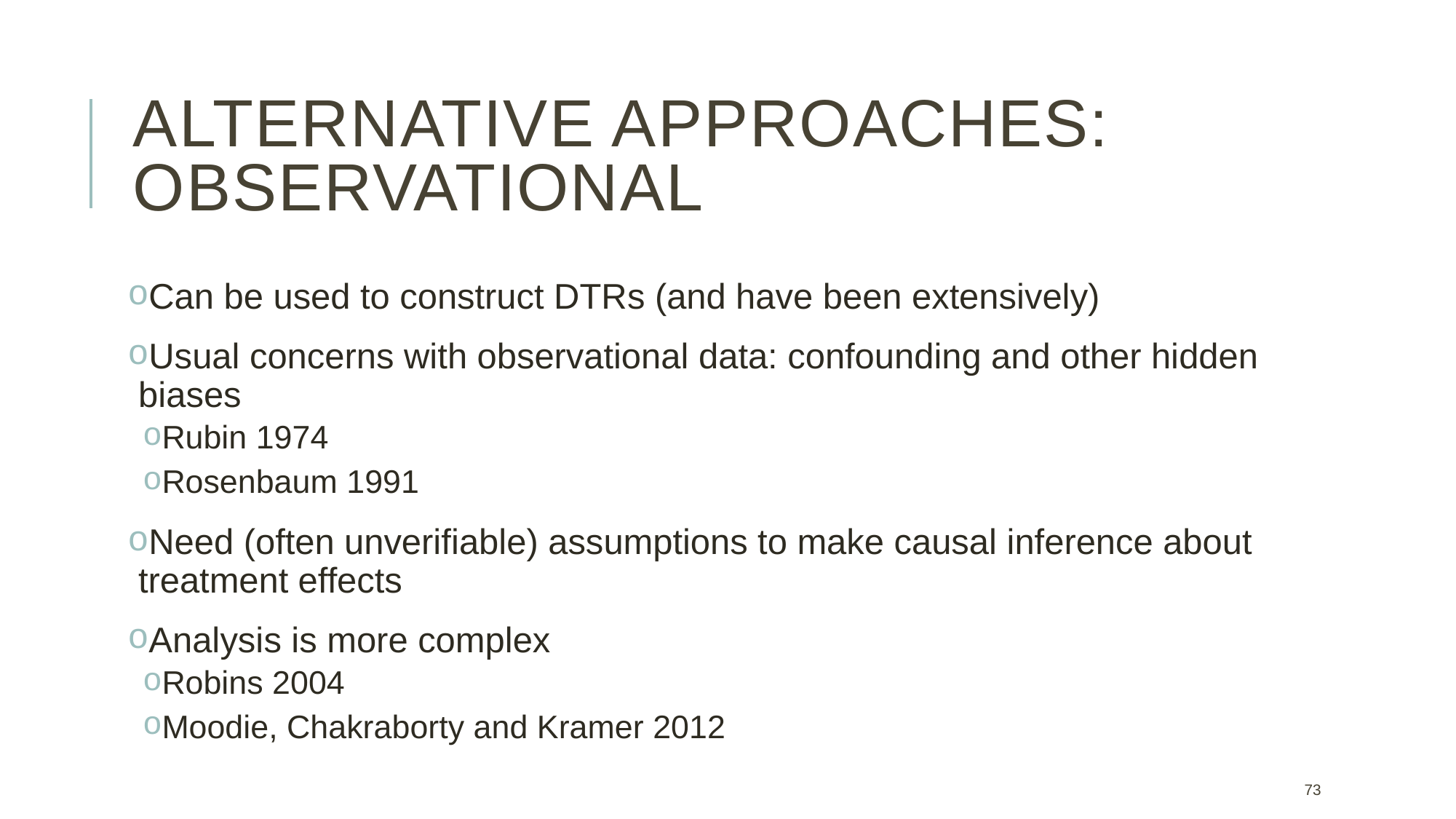

# Alternative approaches: Observational
Can be used to construct DTRs (and have been extensively)
Usual concerns with observational data: confounding and other hidden biases
Rubin 1974
Rosenbaum 1991
Need (often unverifiable) assumptions to make causal inference about treatment effects
Analysis is more complex
Robins 2004
Moodie, Chakraborty and Kramer 2012
73